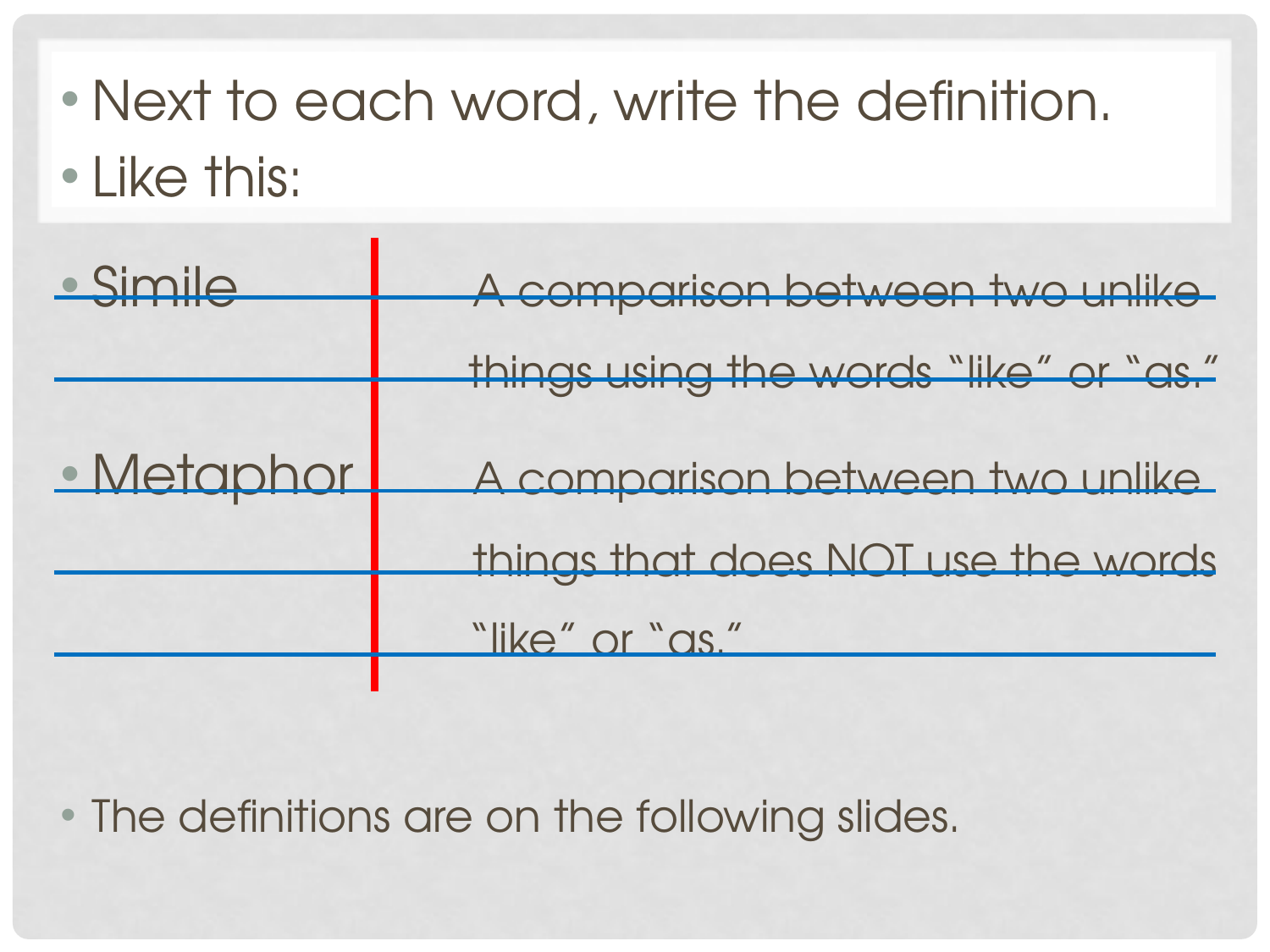

Next to each word, write the definition.
Like this:
Simile		A comparison between two unlike 			          things using the words “like” or “as.”
Metaphor	A comparison between two unlike 				things that does NOT use the words 			          “like” or “as.”

The definitions are on the following slides.